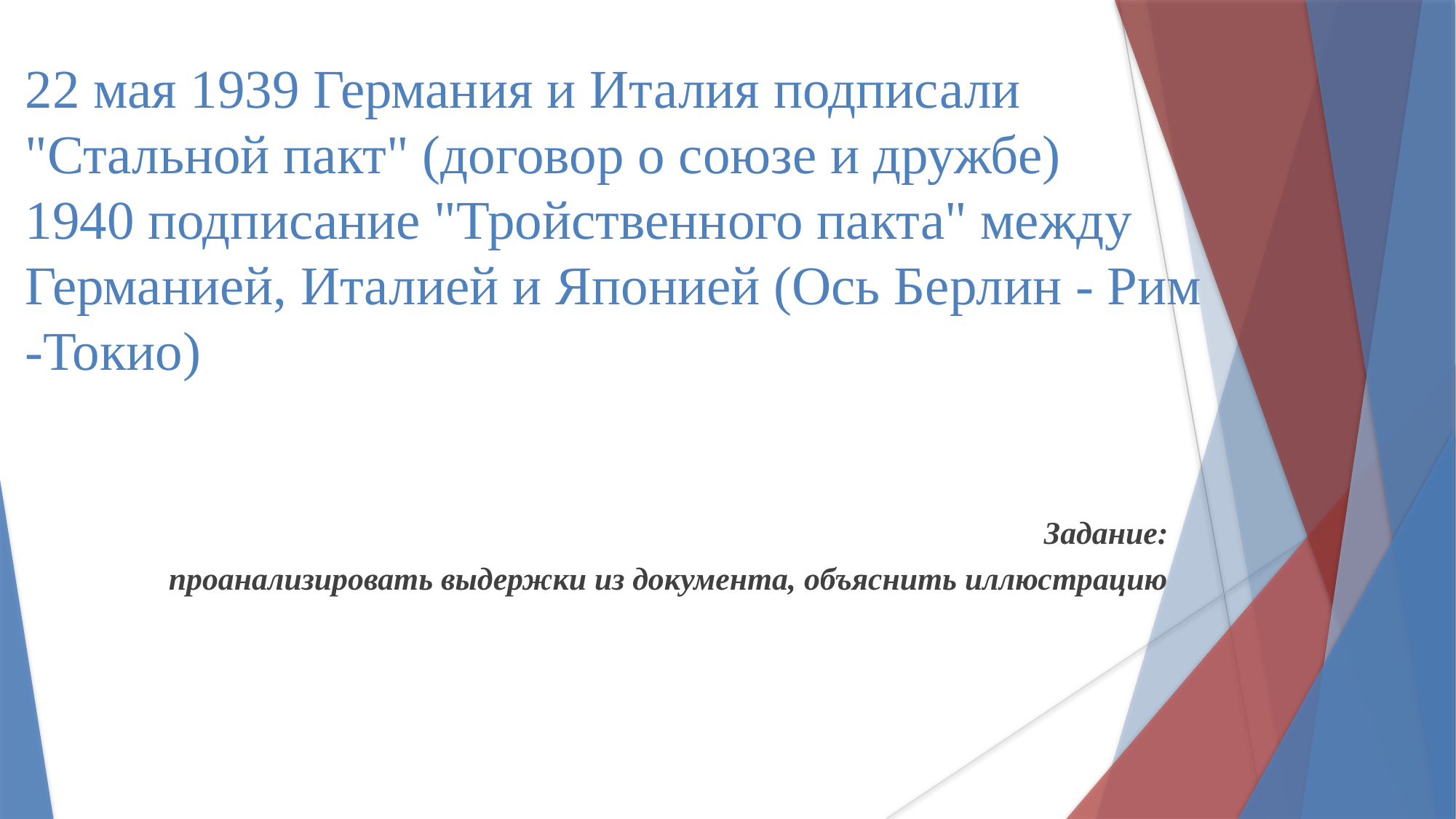

# 22 мая 1939 Германия и Италия подписали "Стальной пакт" (договор о союзе и дружбе) 1940 подписание "Тройственного пакта" между Германией, Италией и Японией (Ось Берлин - Рим -Токио)

Задание:
проанализировать выдержки из документа, объяснить иллюстрацию